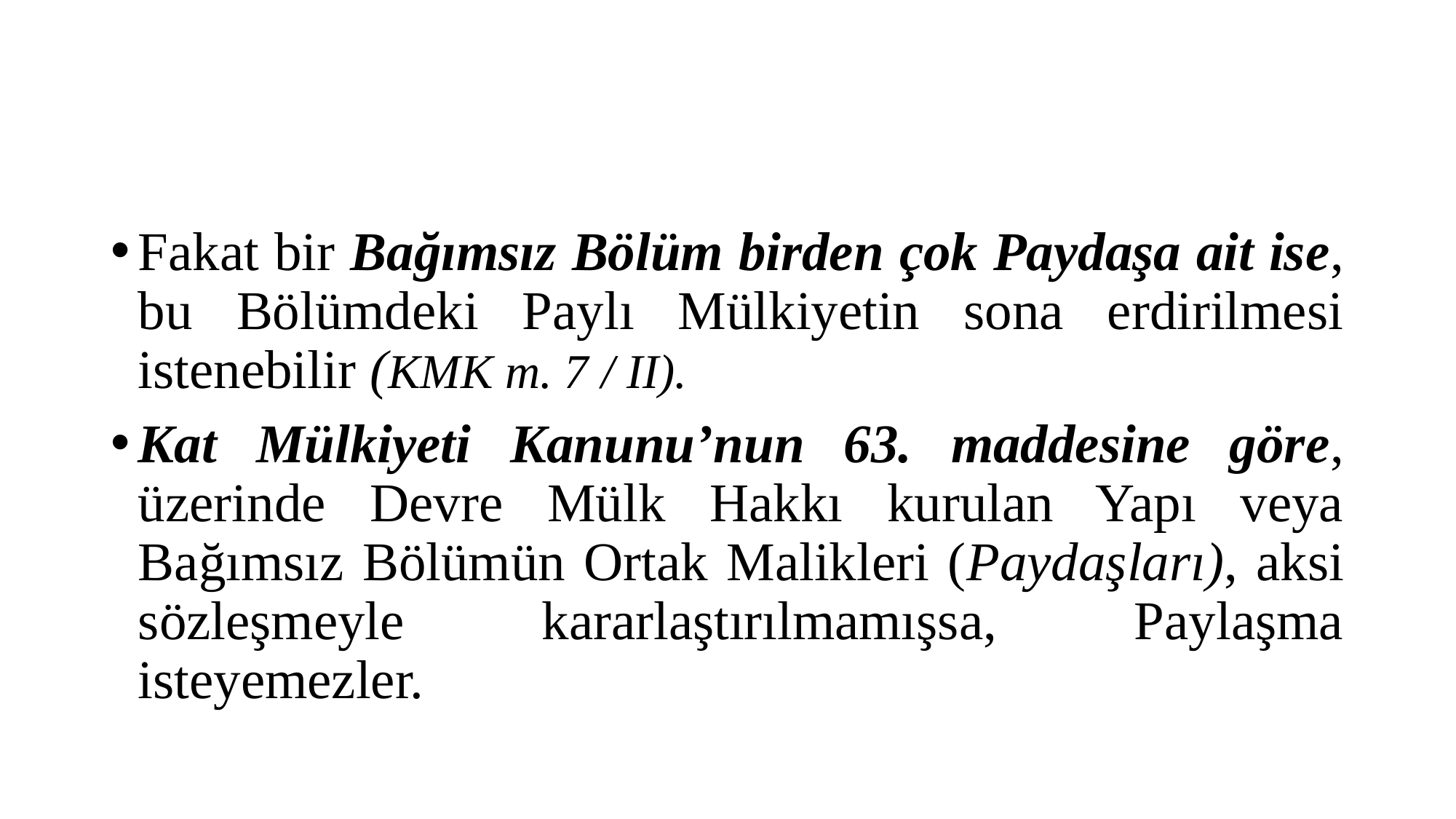

#
Fakat bir Bağımsız Bölüm birden çok Paydaşa ait ise, bu Bölümdeki Paylı Mülkiyetin sona erdirilmesi istenebilir (KMK m. 7 / II).
Kat Mülkiyeti Kanunu’nun 63. maddesine göre, üzerinde Devre Mülk Hakkı kurulan Yapı veya Bağımsız Bölümün Ortak Malikleri (Paydaşları), aksi sözleşmeyle kararlaştırılmamışsa, Paylaşma isteyemezler.